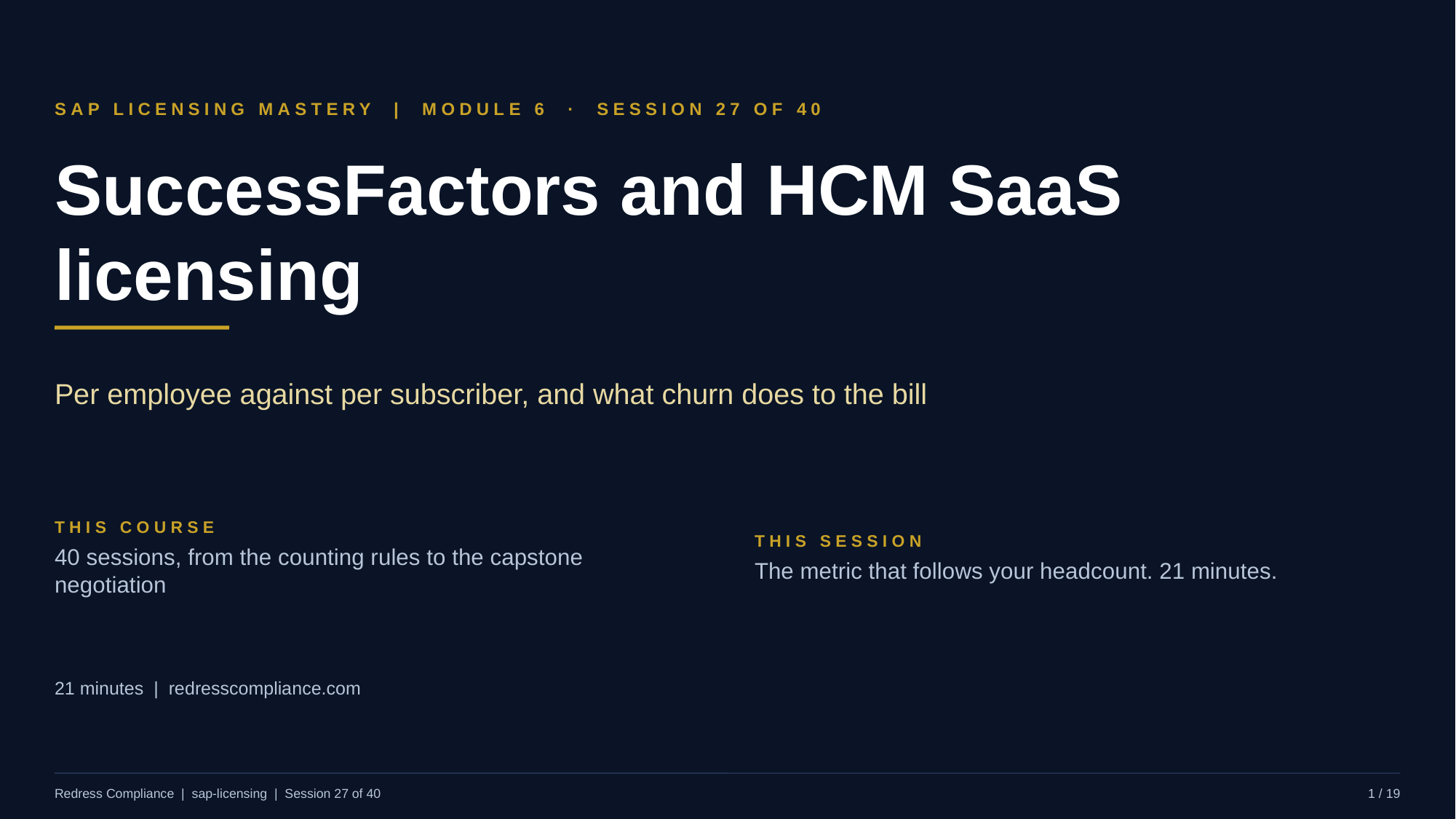

SAP LICENSING MASTERY  |  MODULE 6  ·  SESSION 27 OF 40
SuccessFactors and HCM SaaS licensing

Per employee against per subscriber, and what churn does to the bill
THIS COURSE
40 sessions, from the counting rules to the capstone negotiation
THIS SESSION
The metric that follows your headcount. 21 minutes.
21 minutes  |  redresscompliance.com

Redress Compliance  |  sap-licensing  |  Session 27 of 40
1 / 19